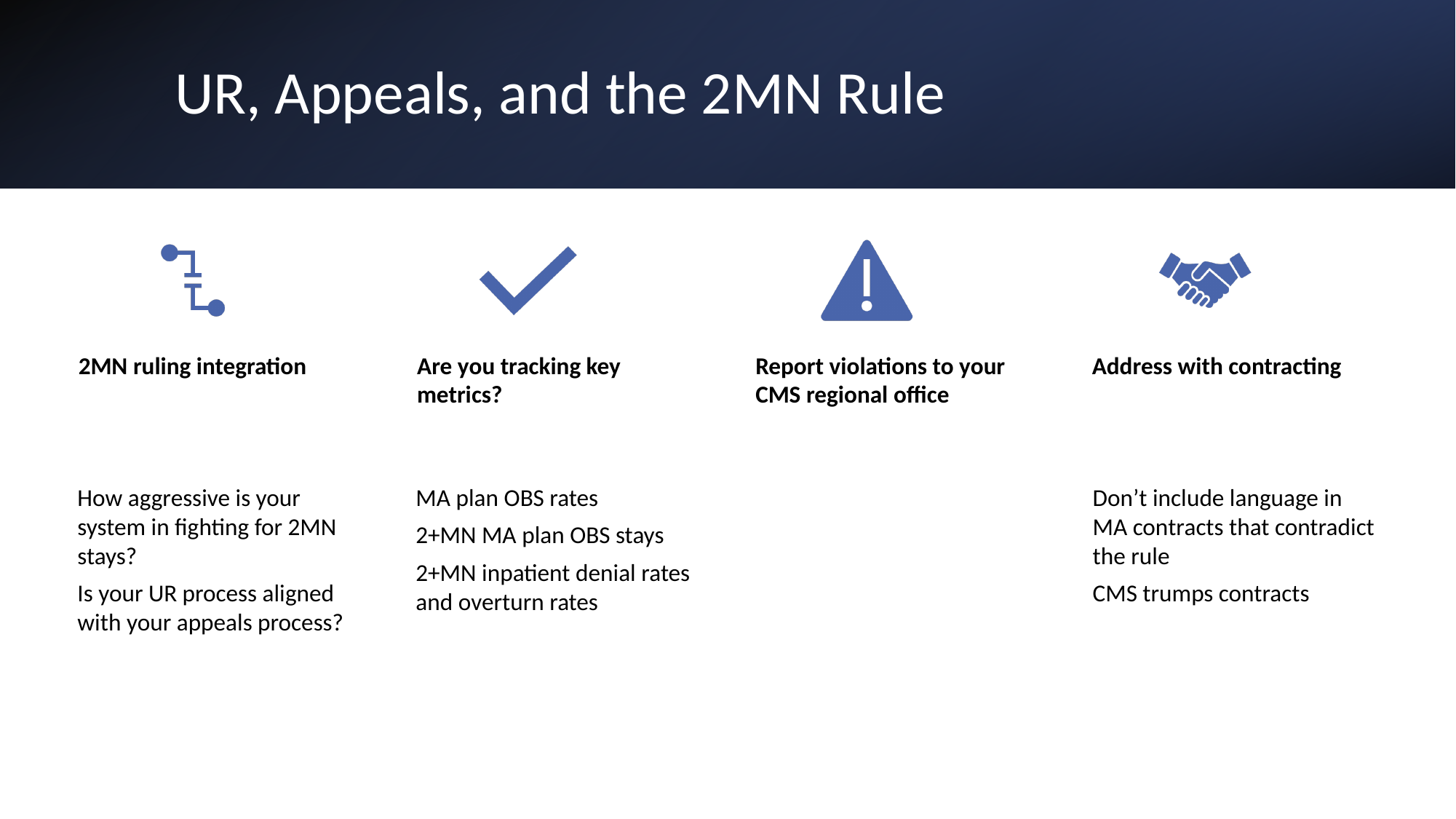

# UR, Appeals, and the 2MN Rule
2MN ruling integration
How aggressive is your system in fighting for 2MN stays?
Is your UR process aligned with your appeals process?
Are you tracking key metrics?
MA plan OBS rates
2+MN MA plan OBS stays
2+MN inpatient denial rates and overturn rates
Report violations to your CMS regional office
Address with contracting
Don’t include language in MA contracts that contradict the rule
CMS trumps contracts